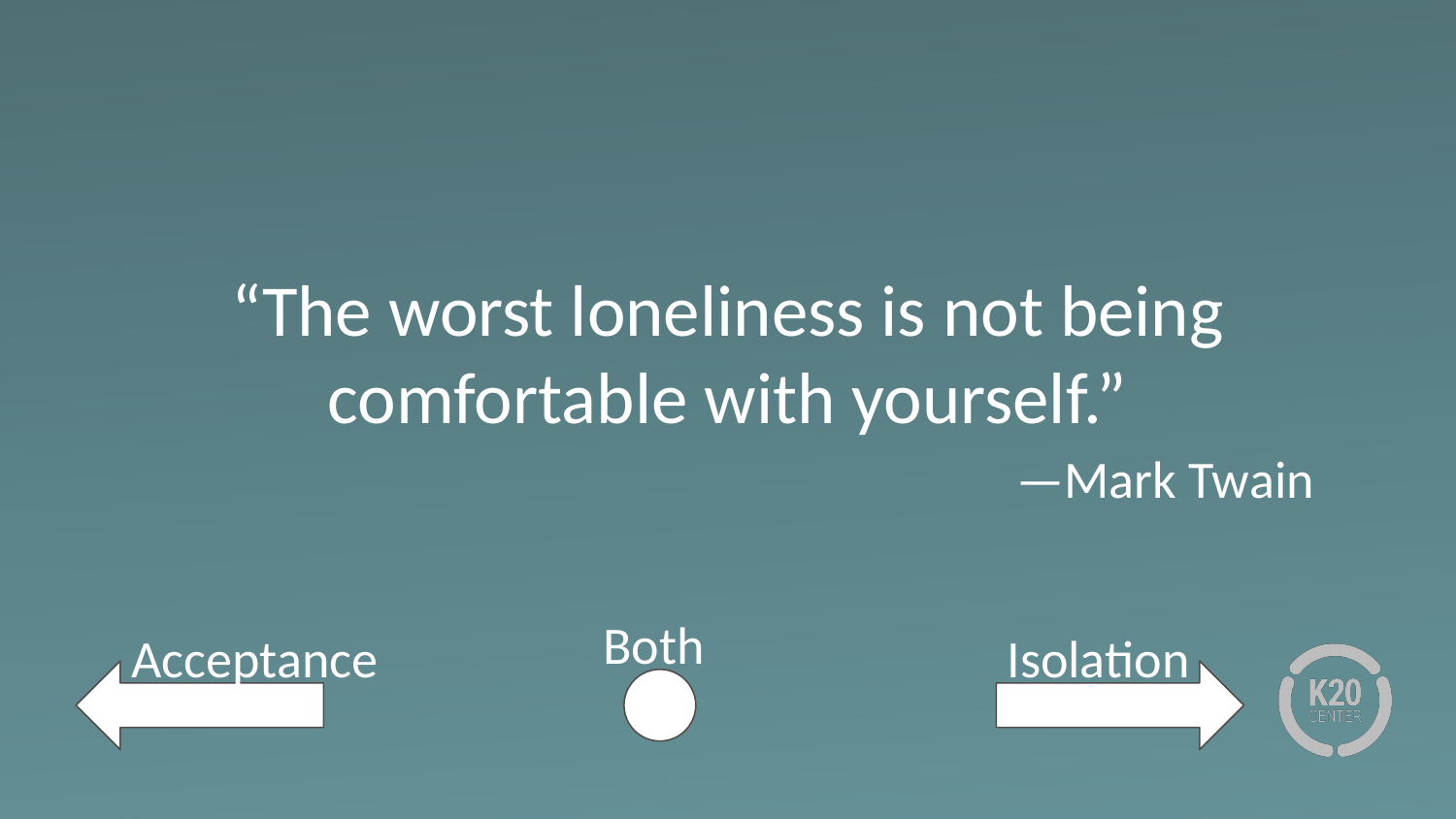

# “The worst loneliness is not being comfortable with yourself.”
—Mark Twain
Both
Acceptance
Isolation